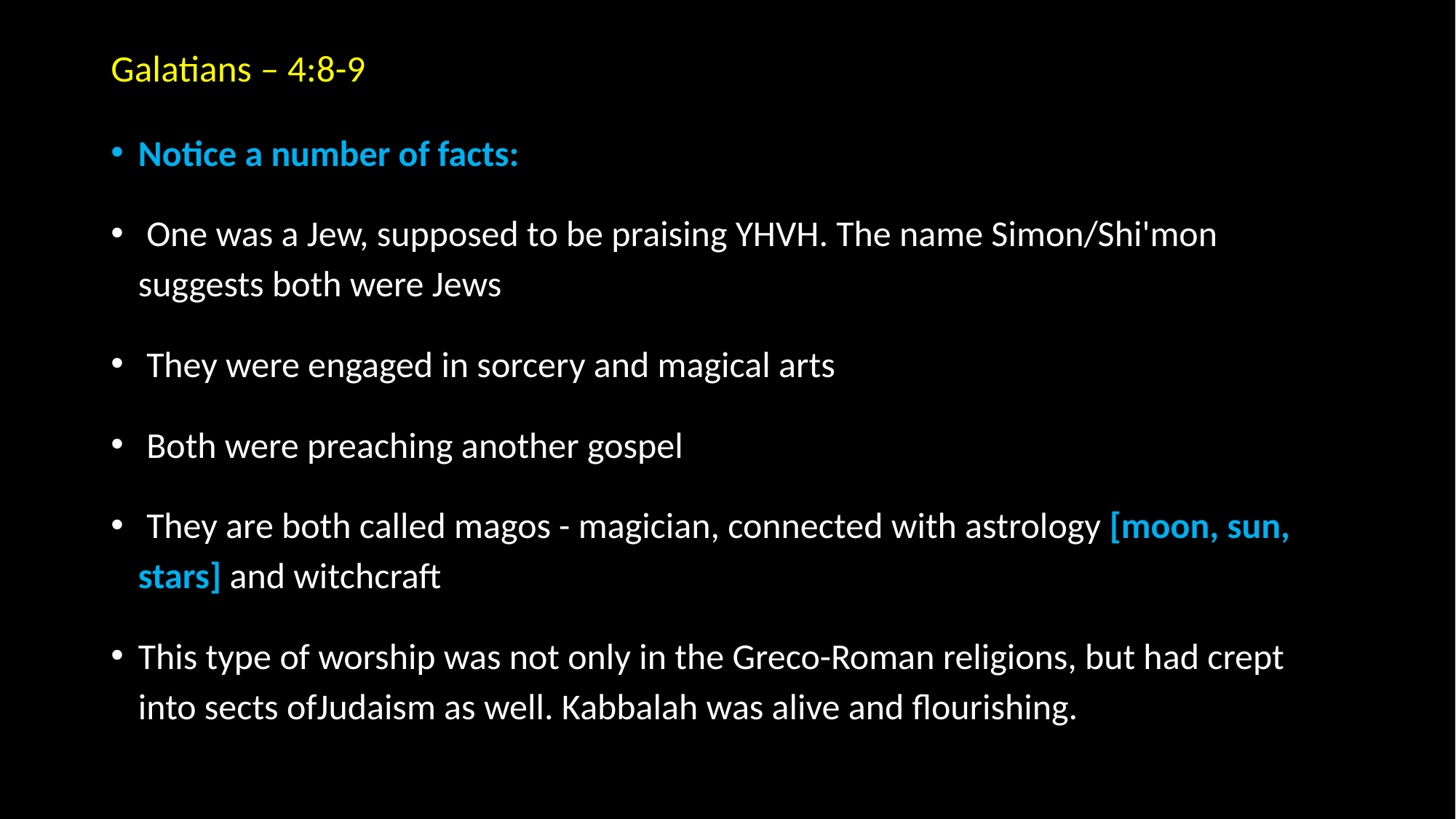

# Galatians – 4:8-9
Notice a number of facts:
 One was a Jew, supposed to be praising YHVH. The name Simon/Shi'mon suggests both were Jews
 They were engaged in sorcery and magical arts
 Both were preaching another gospel
 They are both called magos - magician, connected with astrology [moon, sun, stars] and witchcraft
This type of worship was not only in the Greco-Roman religions, but had crept into sects ofJudaism as well. Kabbalah was alive and flourishing.